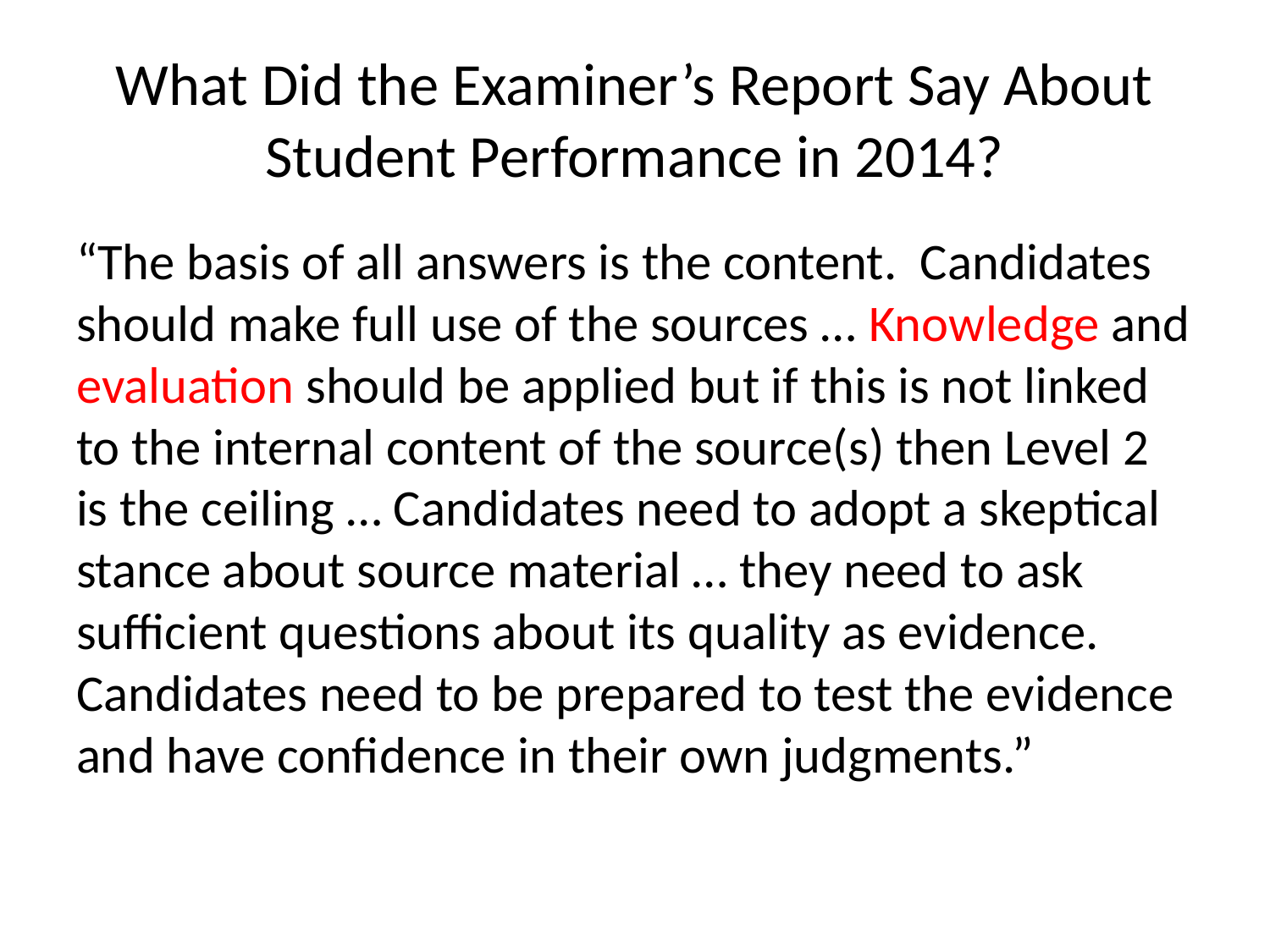

# What Did the Examiner’s Report Say About Student Performance in 2014?
“The basis of all answers is the content.  Candidates should make full use of the sources … Knowledge and evaluation should be applied but if this is not linked to the internal content of the source(s) then Level 2 is the ceiling … Candidates need to adopt a skeptical stance about source material … they need to ask sufficient questions about its quality as evidence.  Candidates need to be prepared to test the evidence and have confidence in their own judgments.”